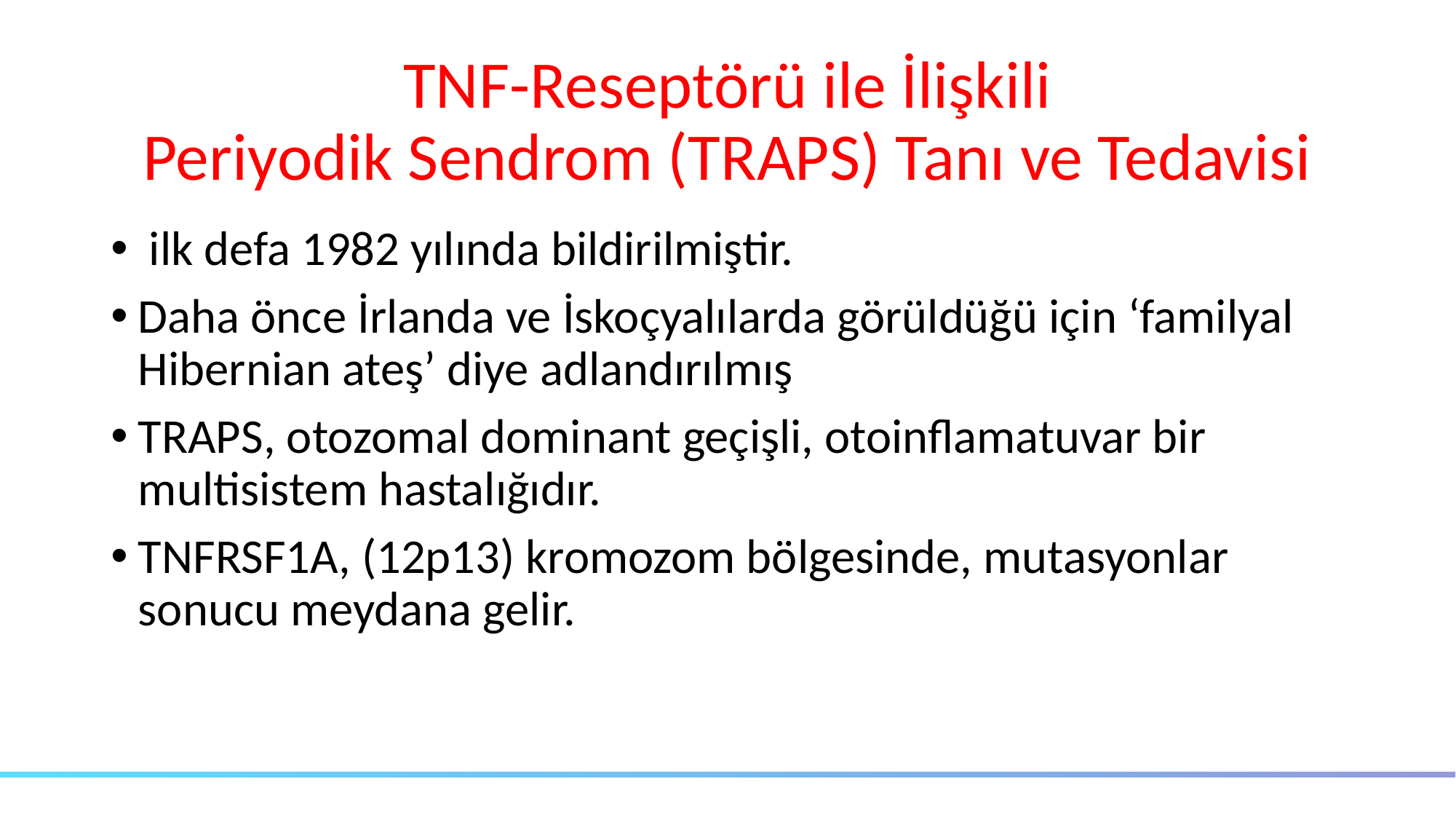

# TNF-Reseptörü ile İlişkili Periyodik Sendrom (TRAPS) Tanı ve Tedavisi
 ilk defa 1982 yılında bildirilmiştir.
Daha önce İrlanda ve İskoçyalılarda görüldüğü için ‘familyal Hibernian ateş’ diye adlandırılmış
TRAPS, otozomal dominant geçişli, otoinflamatuvar bir multisistem hastalığıdır.
TNFRSF1A, (12p13) kromozom bölgesinde, mutasyonlar sonucu meydana gelir.